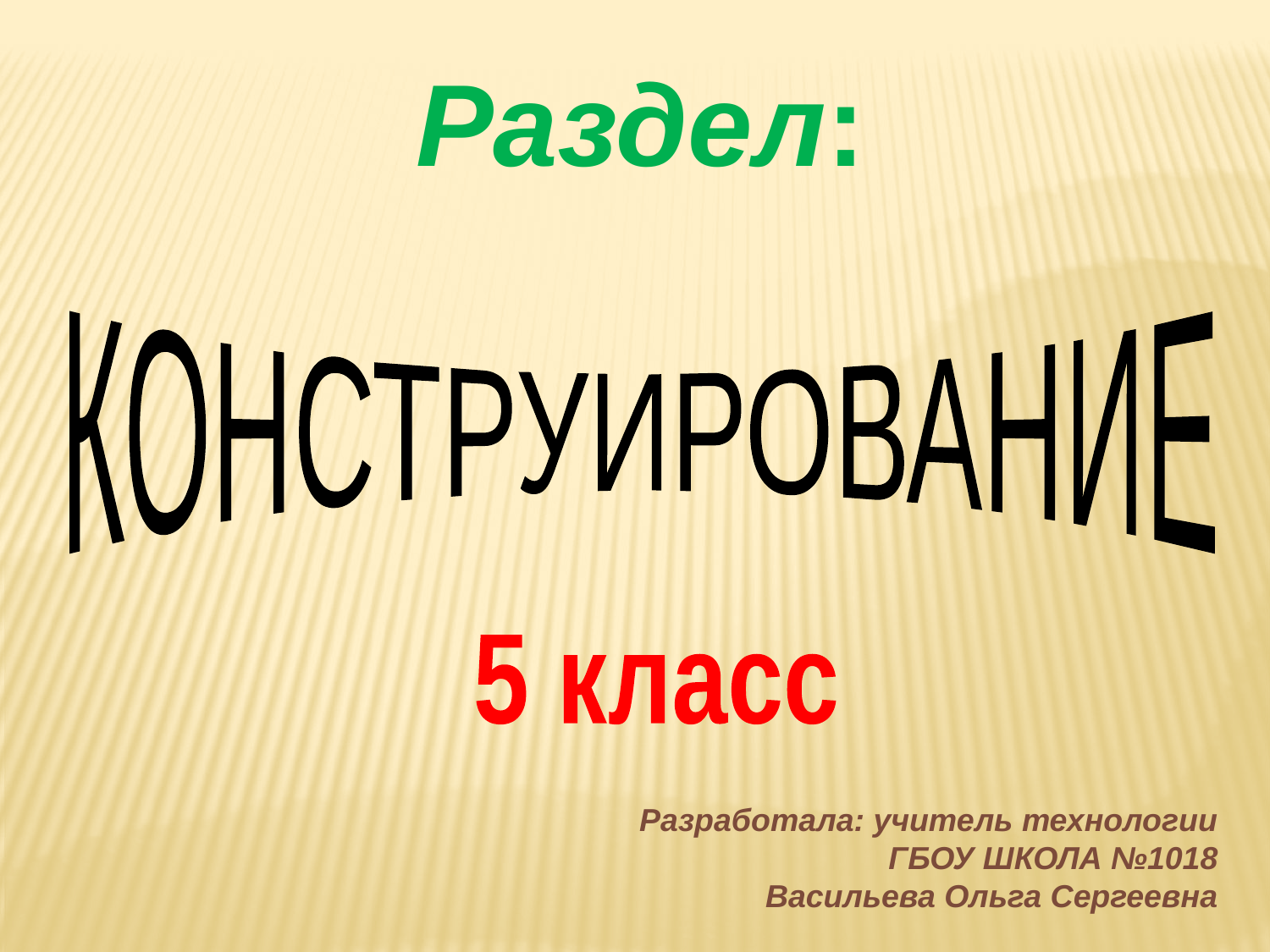

Раздел:
КОНСТРУИРОВАНИЕ
5 класс
Разработала: учитель технологии
ГБОУ ШКОЛА №1018
Васильева Ольга Сергеевна